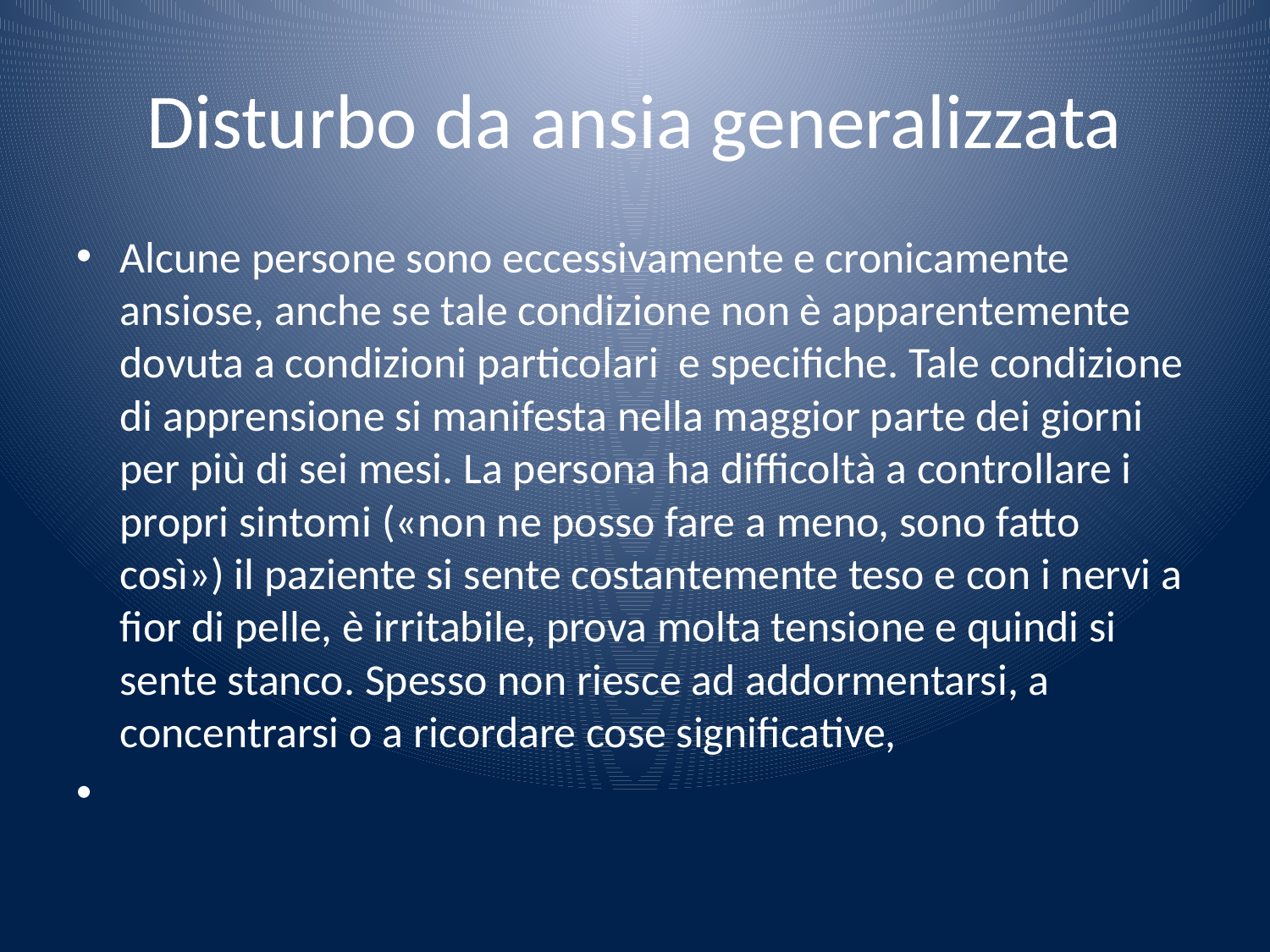

# Disturbo da ansia generalizzata
Alcune persone sono eccessivamente e cronicamente ansiose, anche se tale condizione non è apparentemente dovuta a condizioni particolari  e specifiche. Tale condizione di apprensione si manifesta nella maggior parte dei giorni per più di sei mesi. La persona ha difficoltà a controllare i propri sintomi («non ne posso fare a meno, sono fatto così») il paziente si sente costantemente teso e con i nervi a fior di pelle, è irritabile, prova molta tensione e quindi si sente stanco. Spesso non riesce ad addormentarsi, a concentrarsi o a ricordare cose significative,